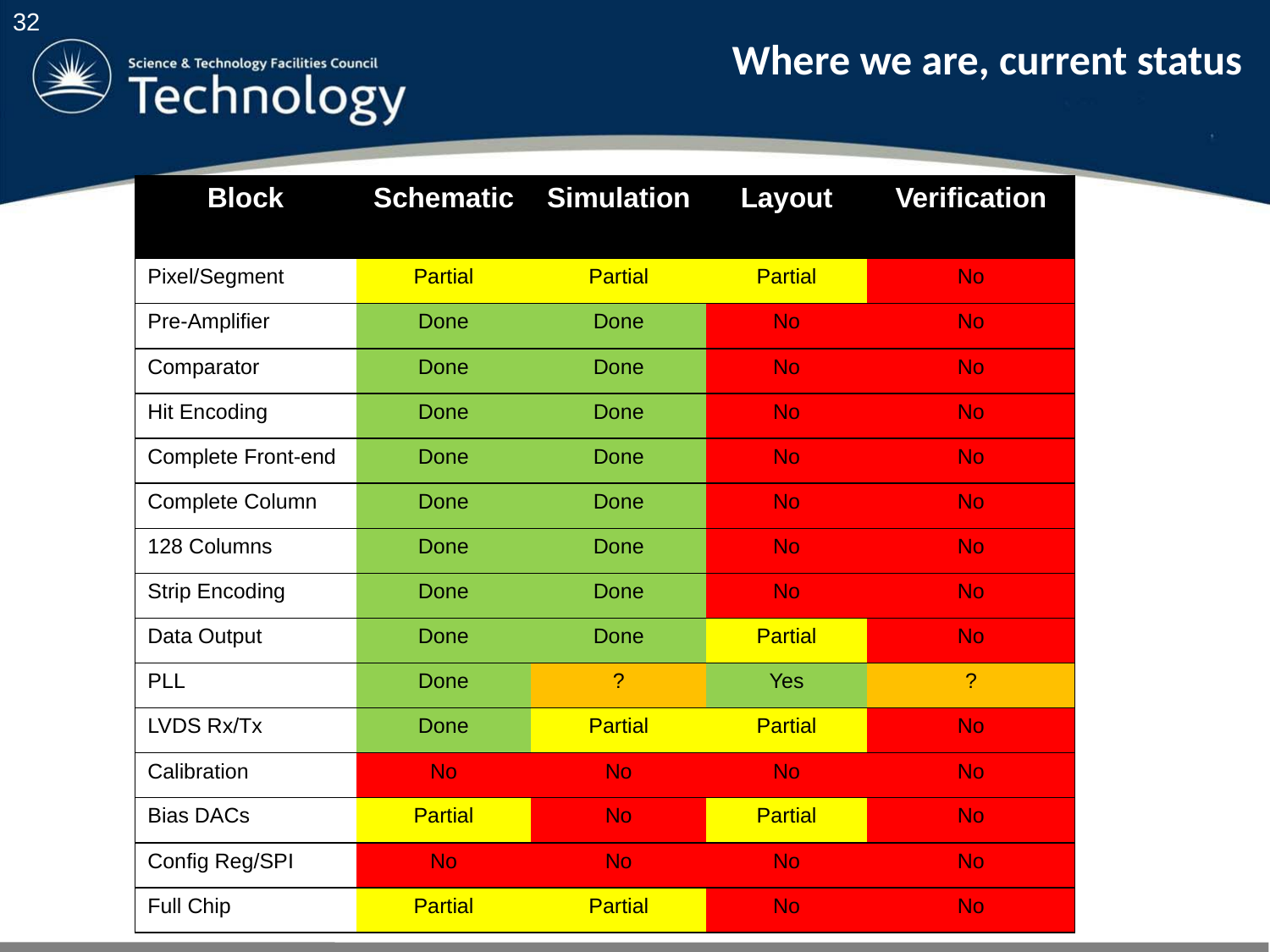

32
Where we are, current status
| Block | Schematic | Simulation | Layout | Verification |
| --- | --- | --- | --- | --- |
| Pixel/Segment | Partial | Partial | Partial | No |
| Pre-Amplifier | Done | Done | No | No |
| Comparator | Done | Done | No | No |
| Hit Encoding | Done | Done | No | No |
| Complete Front-end | Done | Done | No | No |
| Complete Column | Done | Done | No | No |
| 128 Columns | Done | Done | No | No |
| Strip Encoding | Done | Done | No | No |
| Data Output | Done | Done | Partial | No |
| PLL | Done | ? | Yes | ? |
| LVDS Rx/Tx | Done | Partial | Partial | No |
| Calibration | No | No | No | No |
| Bias DACs | Partial | No | Partial | No |
| Config Reg/SPI | No | No | No | No |
| Full Chip | Partial | Partial | No | No |